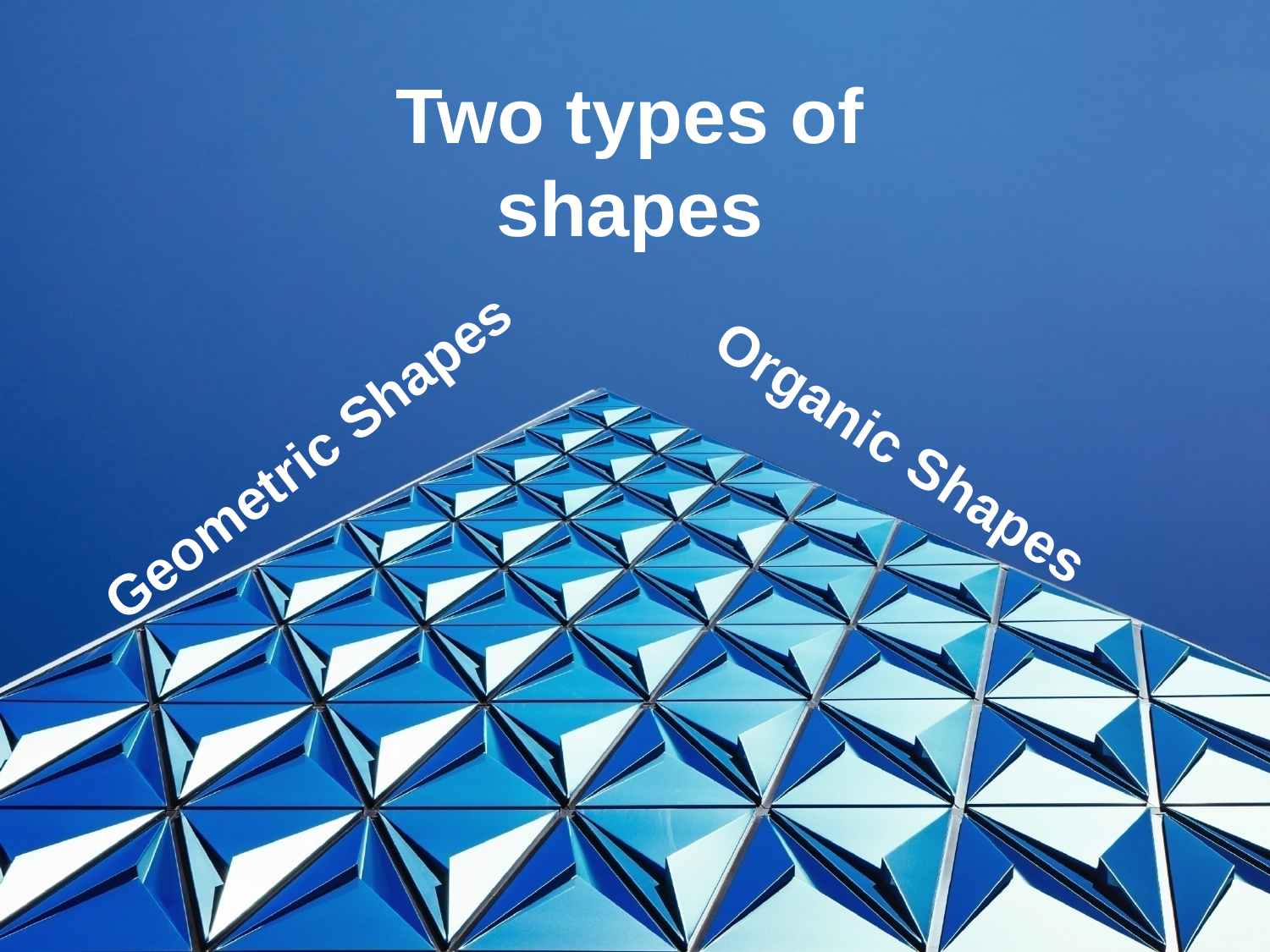

Two types of shapes
Geometric Shapes

Organic Shapes